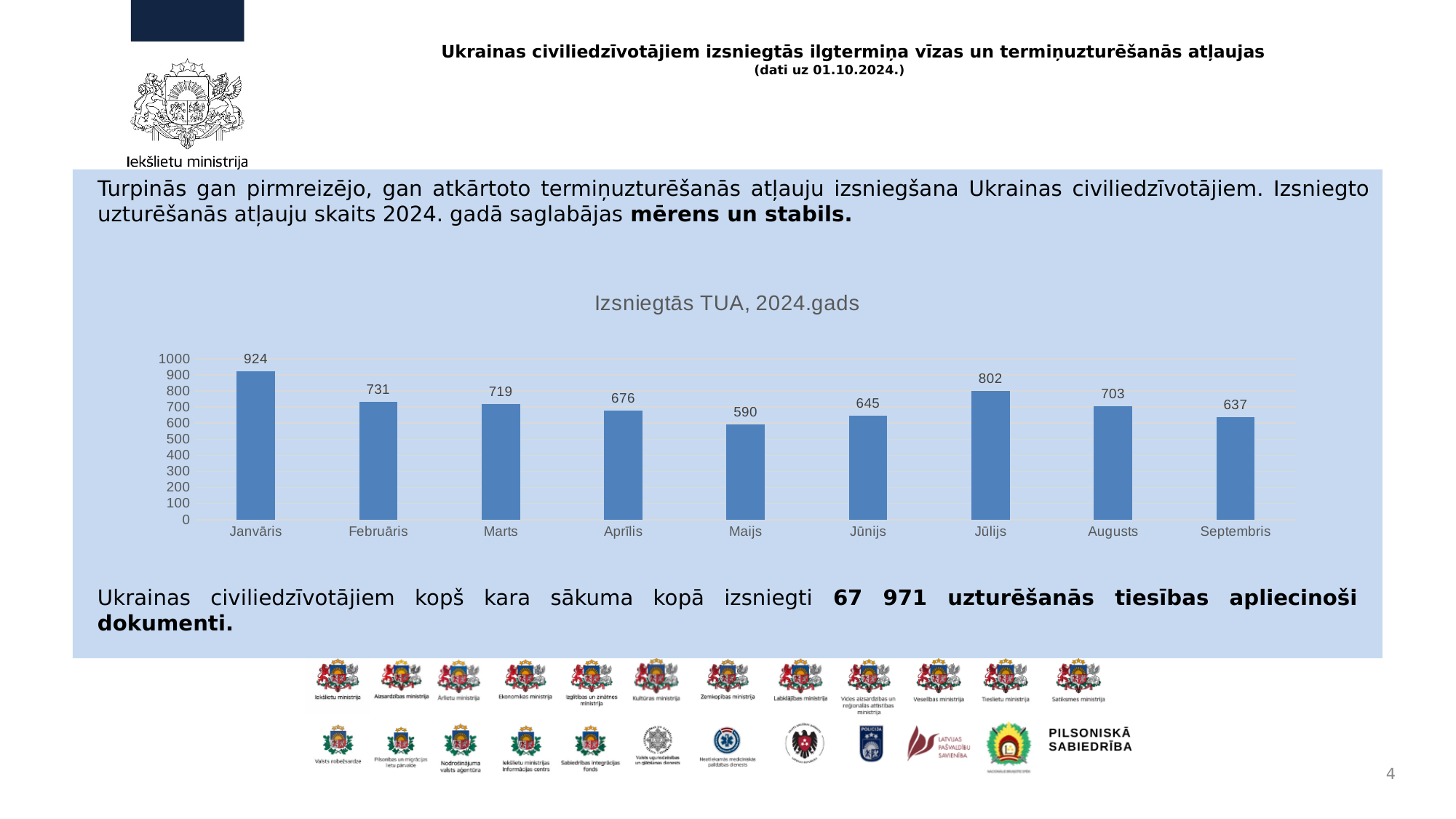

# Ukrainas civiliedzīvotājiem izsniegtās ilgtermiņa vīzas un termiņuzturēšanās atļaujas (dati uz 01.10.2024.)
Turpinās gan pirmreizējo, gan atkārtoto termiņuzturēšanās atļauju izsniegšana Ukrainas civiliedzīvotājiem. Izsniegto uzturēšanās atļauju skaits 2024. gadā saglabājas mērens un stabils.

### Chart: Izsniegtās TUA, 2024.gads

| Category |  |
|---|---|
| Janvāris | 924.0 |
| Februāris | 731.0 |
| Marts | 719.0 |
| Aprīlis | 676.0 |
| Maijs | 590.0 |
| Jūnijs | 645.0 |
| Jūlijs | 802.0 |
| Augusts | 703.0 |
| Septembris | 637.0 |
Ukrainas civiliedzīvotājiem kopš kara sākuma kopā izsniegti 67 971 uzturēšanās tiesības apliecinoši dokumenti.

4